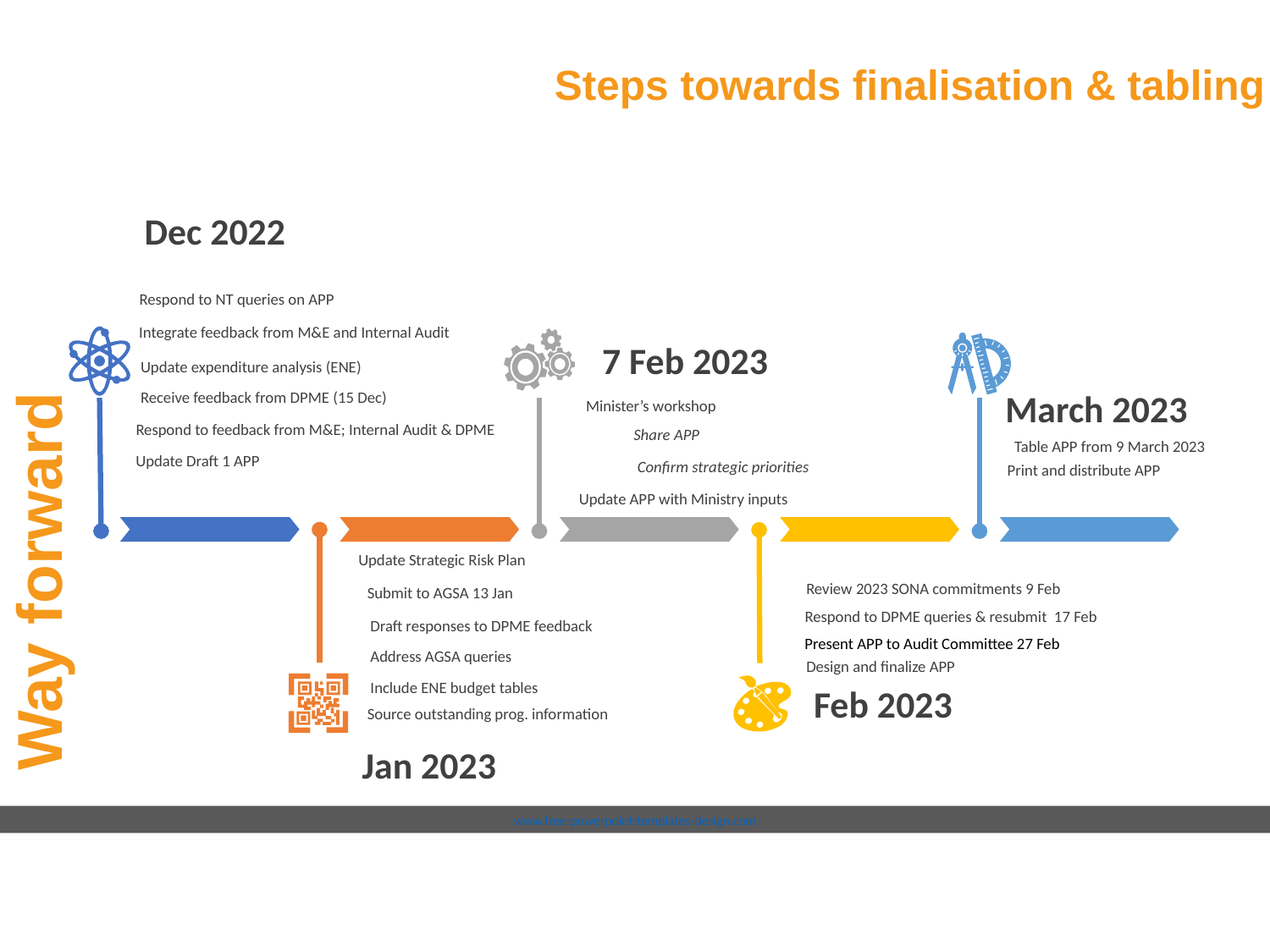

Steps towards finalisation & tabling
Dec 2022
Respond to NT queries on APP
Integrate feedback from M&E and Internal Audit

7 Feb 2023
Update expenditure analysis (ENE)
March 2023
Receive feedback from DPME (15 Dec)
Minister’s workshop
Respond to feedback from M&E; Internal Audit & DPME
Share APP
Table APP from 9 March 2023
Update Draft 1 APP
Confirm strategic priorities
Print and distribute APP
Update APP with Ministry inputs
Way forward

Update Strategic Risk Plan
Review 2023 SONA commitments 9 Feb
Submit to AGSA 13 Jan
Respond to DPME queries & resubmit  17 Feb
Draft responses to DPME feedback
Present APP to Audit Committee 27 Feb
Address AGSA queries
Design and finalize APP

Include ENE budget tables

Feb 2023
Source outstanding prog. information
Jan 2023

www.free-powerpoint-templates-design.com